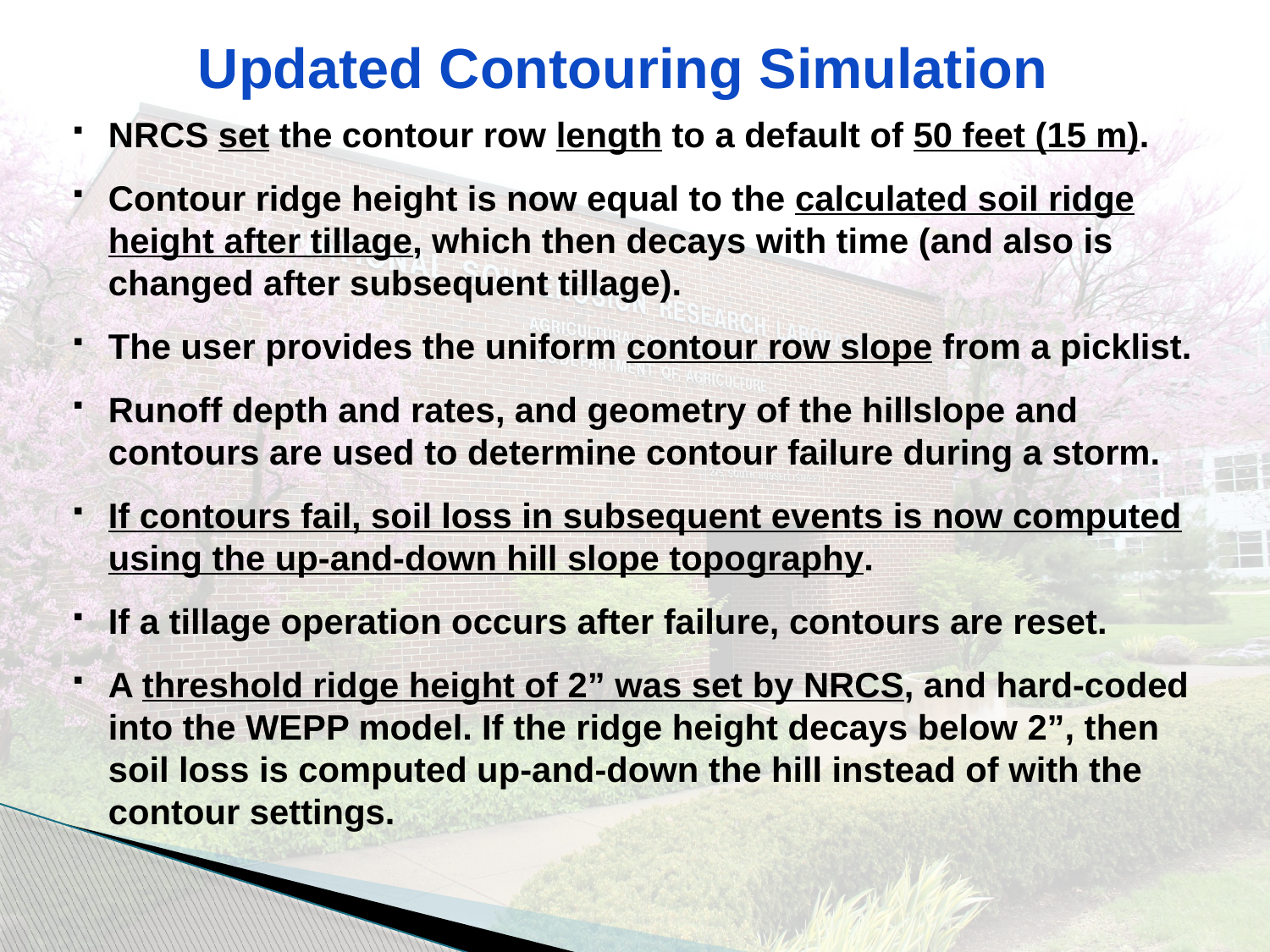

# Updated Contouring Simulation
NRCS set the contour row length to a default of 50 feet (15 m).
Contour ridge height is now equal to the calculated soil ridge height after tillage, which then decays with time (and also is changed after subsequent tillage).
The user provides the uniform contour row slope from a picklist.
Runoff depth and rates, and geometry of the hillslope and contours are used to determine contour failure during a storm.
If contours fail, soil loss in subsequent events is now computed using the up-and-down hill slope topography.
If a tillage operation occurs after failure, contours are reset.
A threshold ridge height of 2” was set by NRCS, and hard-coded into the WEPP model. If the ridge height decays below 2”, then soil loss is computed up-and-down the hill instead of with the contour settings.